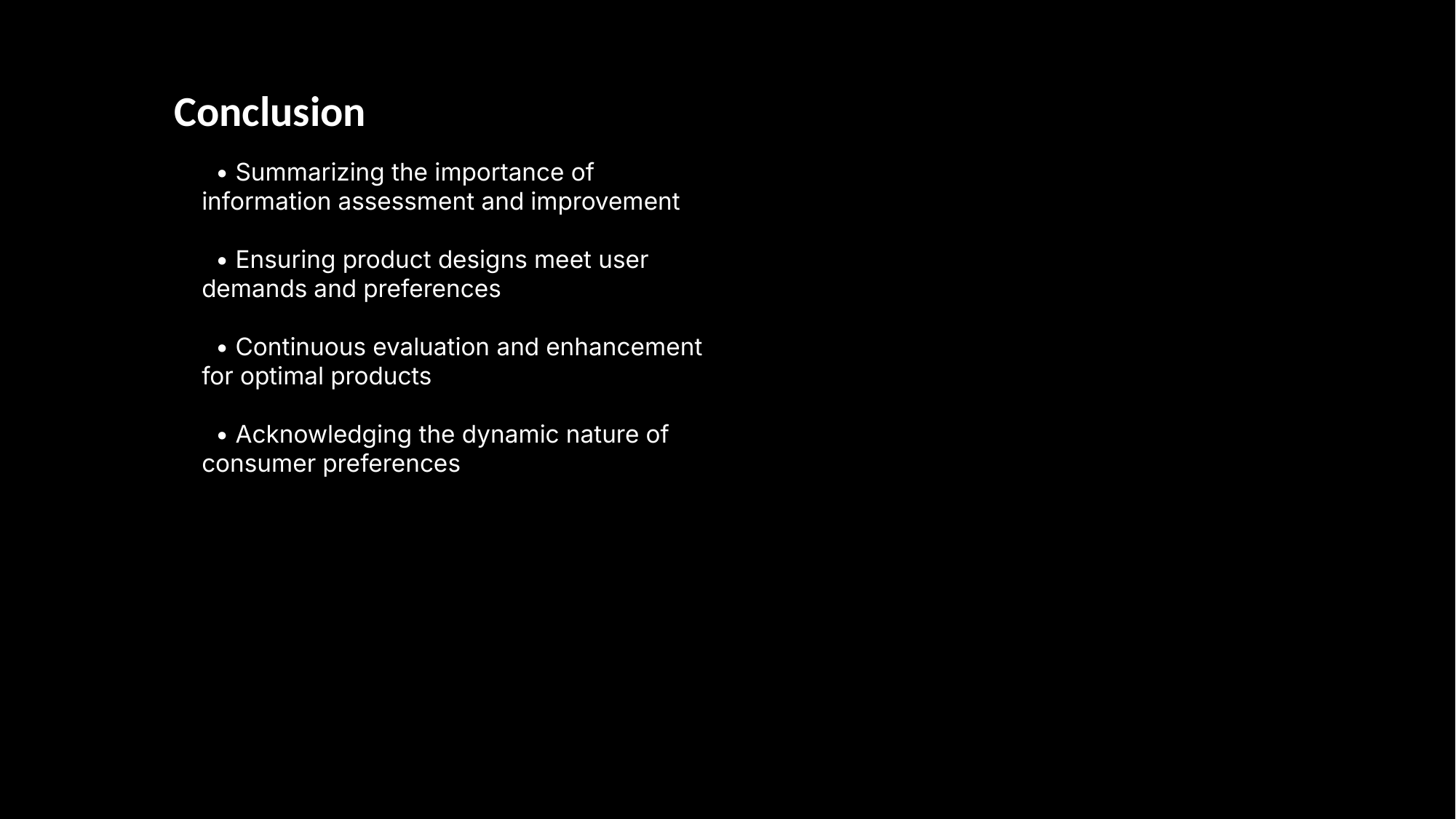

Conclusion
  • Summarizing the importance of information assessment and improvement
  • Ensuring product designs meet user demands and preferences
  • Continuous evaluation and enhancement for optimal products
  • Acknowledging the dynamic nature of consumer preferences